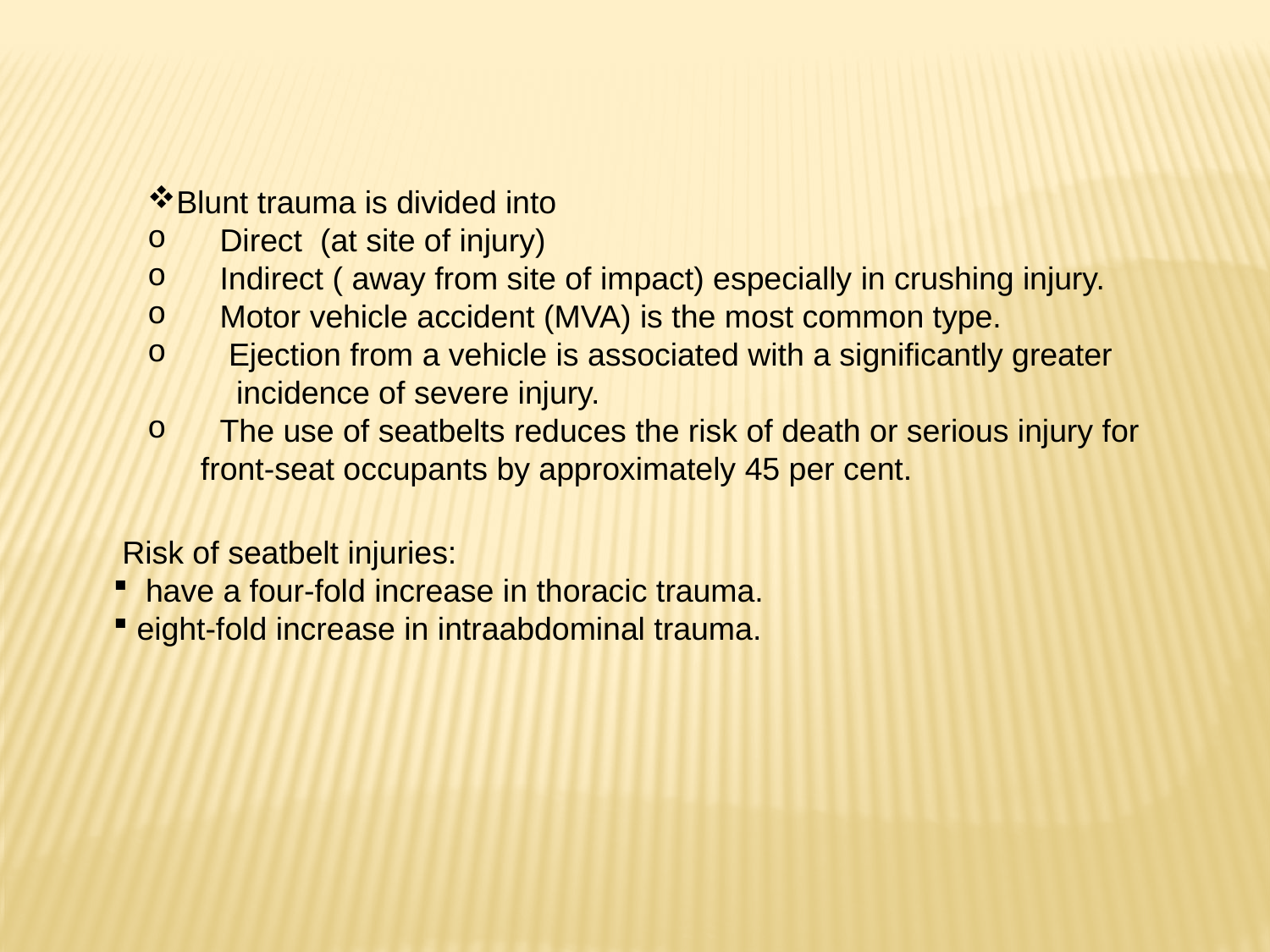

Blunt trauma is divided into
      Direct  (at site of injury)
      Indirect ( away from site of impact) especially in crushing injury.
      Motor vehicle accident (MVA) is the most common type.
       Ejection from a vehicle is associated with a significantly greater
          incidence of severe injury.
      The use of seatbelts reduces the risk of death or serious injury for         front-seat occupants by approximately 45 per cent.

 Risk of seatbelt injuries:
  have a four-fold increase in thoracic trauma.
 eight-fold increase in intraabdominal trauma.